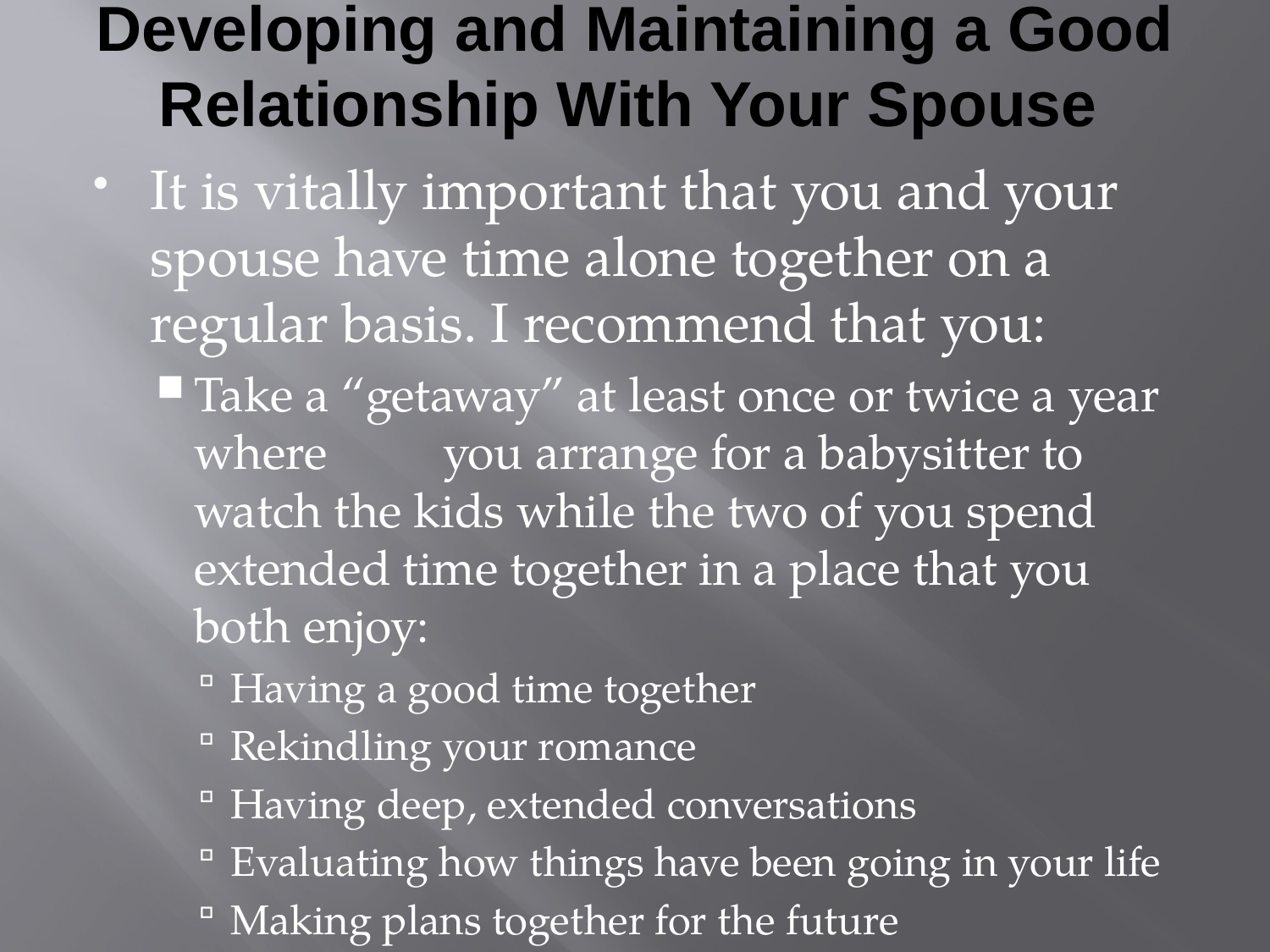

# Developing and Maintaining a Good Relationship With Your Spouse
It is vitally important that you and your spouse have time alone together on a regular basis. I recommend that you:
Take a “getaway” at least once or twice a year where	you arrange for a babysitter to watch the kids while the two of you spend extended time together in a place that you both enjoy:
Having a good time together
Rekindling your romance
Having deep, extended conversations
Evaluating how things have been going in your life
Making plans together for the future